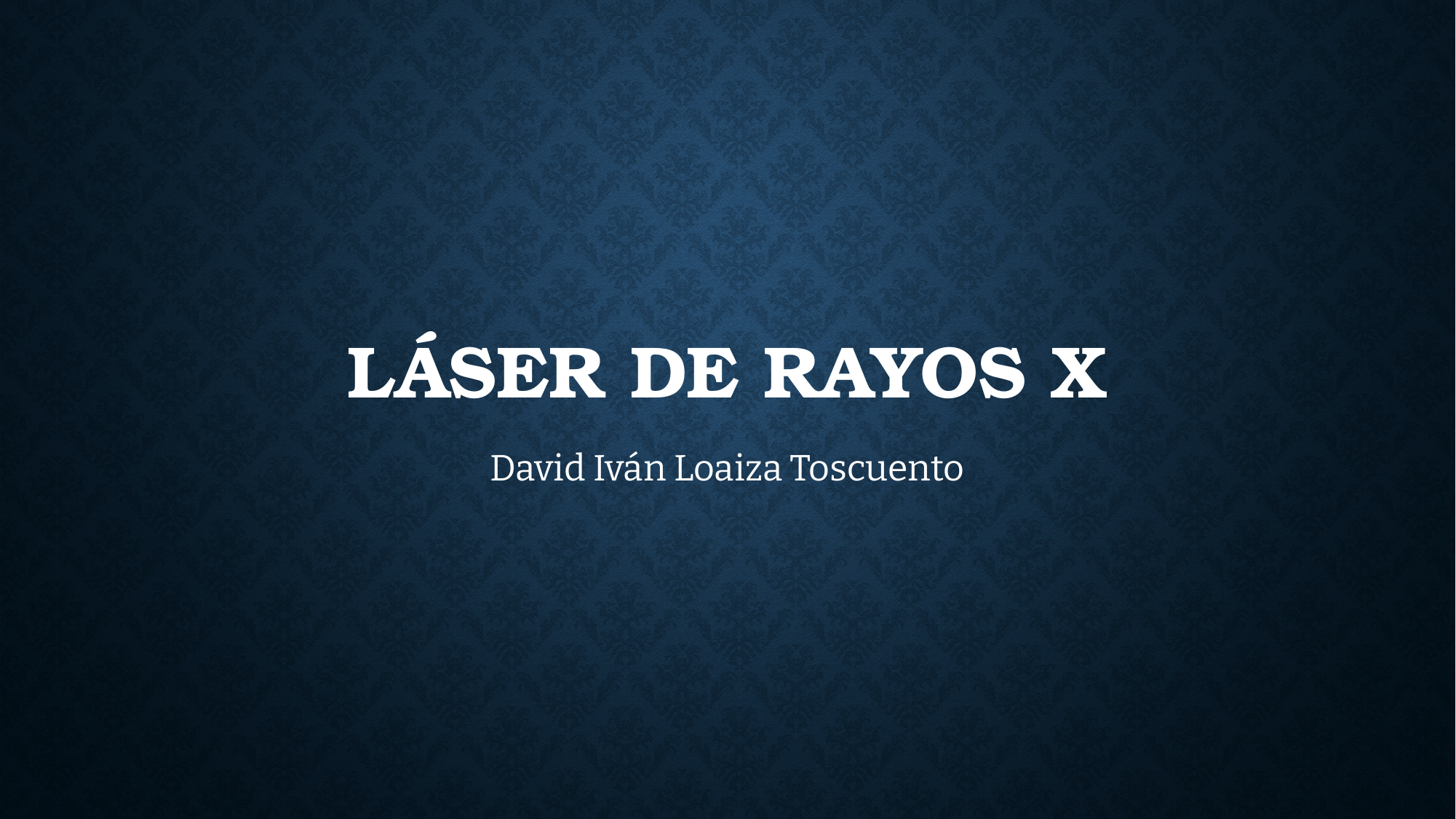

# Láser de rayos x
David Iván Loaiza Toscuento